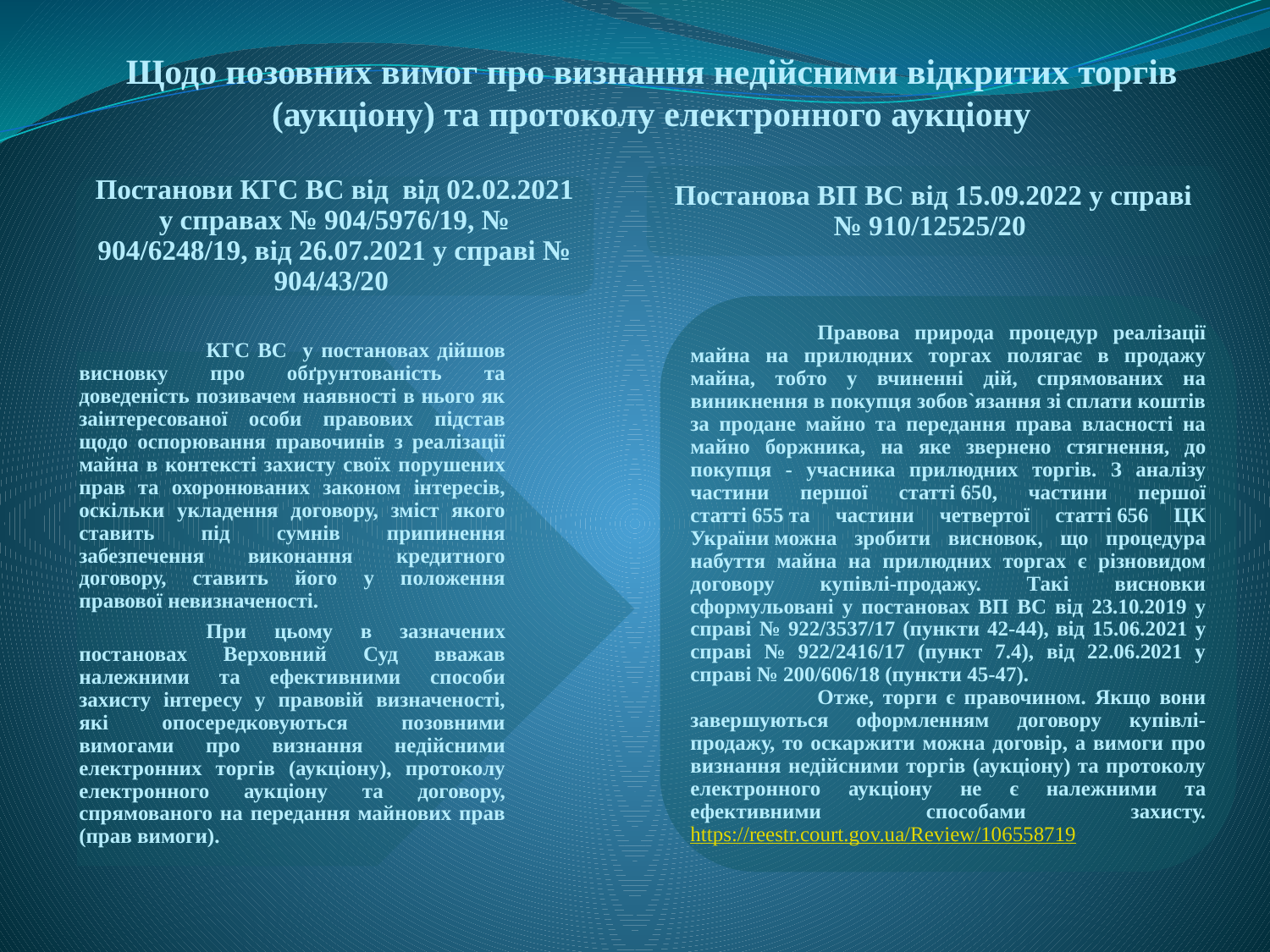

Щодо позовних вимог про визнання недійсними відкритих торгів (аукціону) та протоколу електронного аукціону

Постанова ВП ВС від 15.09.2022 у справі № 910/12525/20
Постанови КГС ВС від  від 02.02.2021 у справах № 904/5976/19, № 904/6248/19, від 26.07.2021 у справі № 904/43/20
	КГС ВС  у постановах дійшов висновку про обґрунтованість та доведеність позивачем наявності в нього як заінтересованої особи правових підстав щодо оспорювання правочинів з реалізації майна в контексті захисту своїх порушених прав та охоронюваних законом інтересів, оскільки укладення договору, зміст якого ставить під сумнів припинення забезпечення виконання кредитного договору, ставить його у положення правової невизначеності.
	При цьому в зазначених постановах Верховний Суд вважав належними та ефективними способи захисту інтересу у правовій визначеності, які опосередковуються позовними вимогами про визнання недійсними електронних торгів (аукціону), протоколу електронного аукціону та договору, спрямованого на передання майнових прав (прав вимоги).

	Правова природа процедур реалізації майна на прилюдних торгах полягає в продажу майна, тобто у вчиненні дій, спрямованих на виникнення в покупця зобов`язання зі сплати коштів за продане майно та передання права власності на майно боржника, на яке звернено стягнення, до покупця - учасника прилюдних торгів. З аналізу частини першої статті 650, частини першої статті 655 та частини четвертої статті 656 ЦК України можна зробити висновок, що процедура набуття майна на прилюдних торгах є різновидом договору купівлі-продажу. Такі висновки сформульовані у постановах ВП ВС від 23.10.2019 у справі № 922/3537/17 (пункти 42-44), від 15.06.2021 у справі № 922/2416/17 (пункт 7.4), від 22.06.2021 у справі № 200/606/18 (пункти 45-47).
	Отже, торги є правочином. Якщо вони завершуються оформленням договору купівлі-продажу, то оскаржити можна договір, а вимоги про визнання недійсними торгів (аукціону) та протоколу електронного аукціону не є належними та ефективними способами захисту. https://reestr.court.gov.ua/Review/106558719